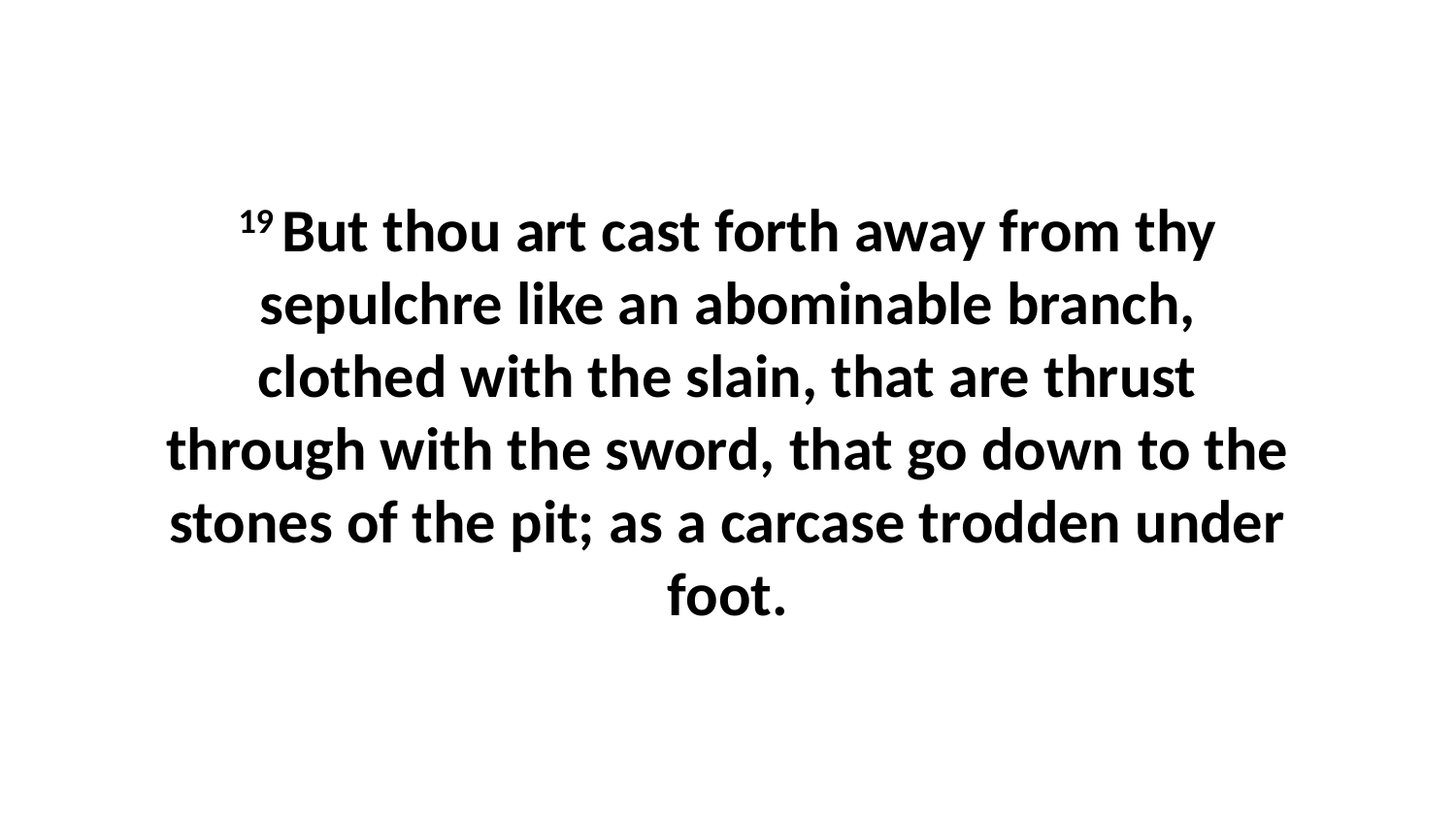

19 But thou art cast forth away from thy sepulchre like an abominable branch, clothed with the slain, that are thrust through with the sword, that go down to the stones of the pit; as a carcase trodden under foot.